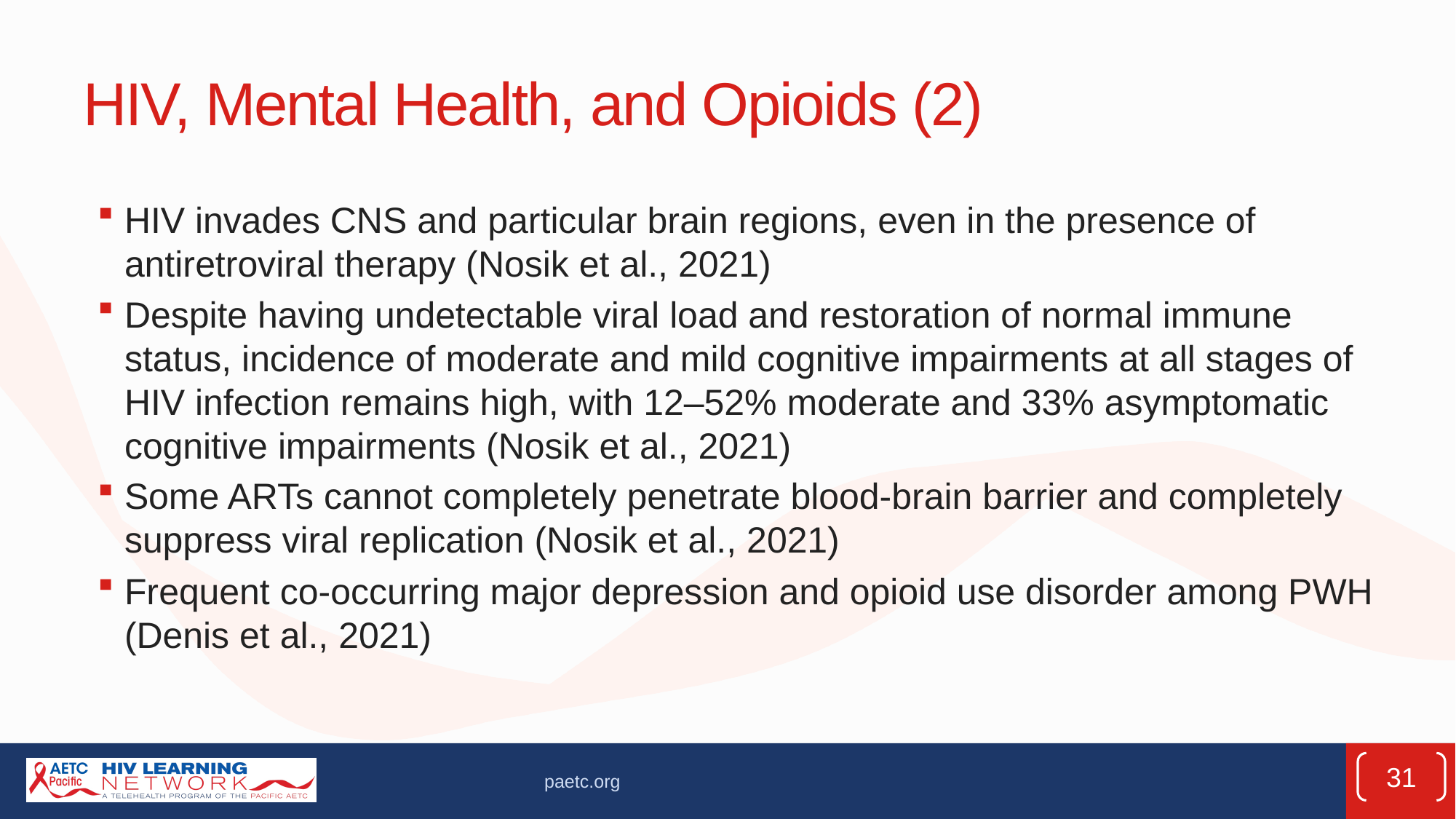

# HIV, Mental Health, and Opioids (2)
HIV invades CNS and particular brain regions, even in the presence of antiretroviral therapy (Nosik et al., 2021)
Despite having undetectable viral load and restoration of normal immune status, incidence of moderate and mild cognitive impairments at all stages of HIV infection remains high, with 12–52% moderate and 33% asymptomatic cognitive impairments (Nosik et al., 2021)
Some ARTs cannot completely penetrate blood-brain barrier and completely suppress viral replication (Nosik et al., 2021)
Frequent co-occurring major depression and opioid use disorder among PWH  (Denis et al., 2021)

31
paetc.org